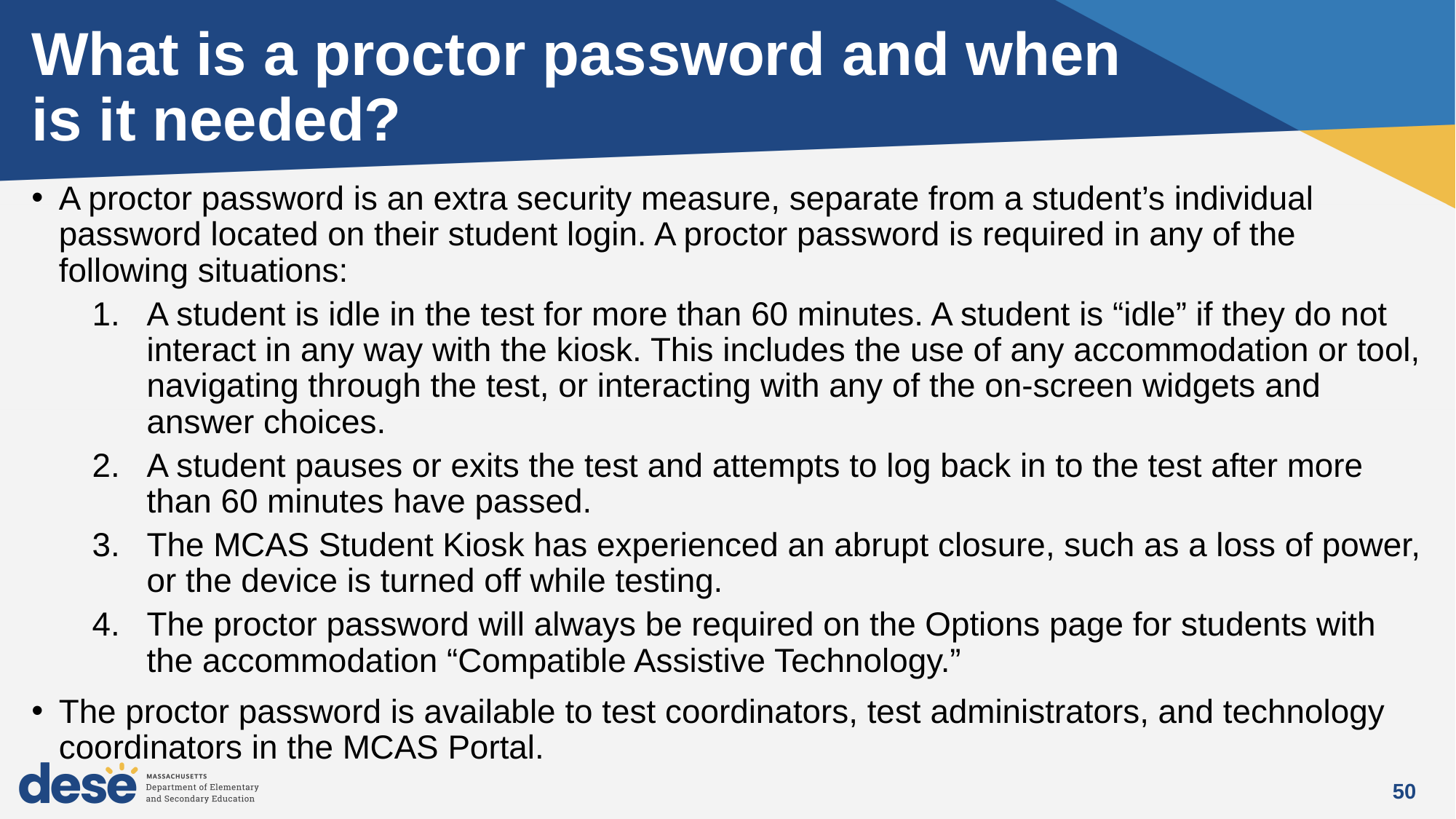

# What is a proctor password and when is it needed?
A proctor password is an extra security measure, separate from a student’s individual password located on their student login. A proctor password is required in any of the following situations:
A student is idle in the test for more than 60 minutes. A student is “idle” if they do not interact in any way with the kiosk. This includes the use of any accommodation or tool, navigating through the test, or interacting with any of the on-screen widgets and answer choices.
A student pauses or exits the test and attempts to log back in to the test after more than 60 minutes have passed.
The MCAS Student Kiosk has experienced an abrupt closure, such as a loss of power, or the device is turned off while testing.
The proctor password will always be required on the Options page for students with the accommodation “Compatible Assistive Technology.”
The proctor password is available to test coordinators, test administrators, and technology coordinators in the MCAS Portal.
50